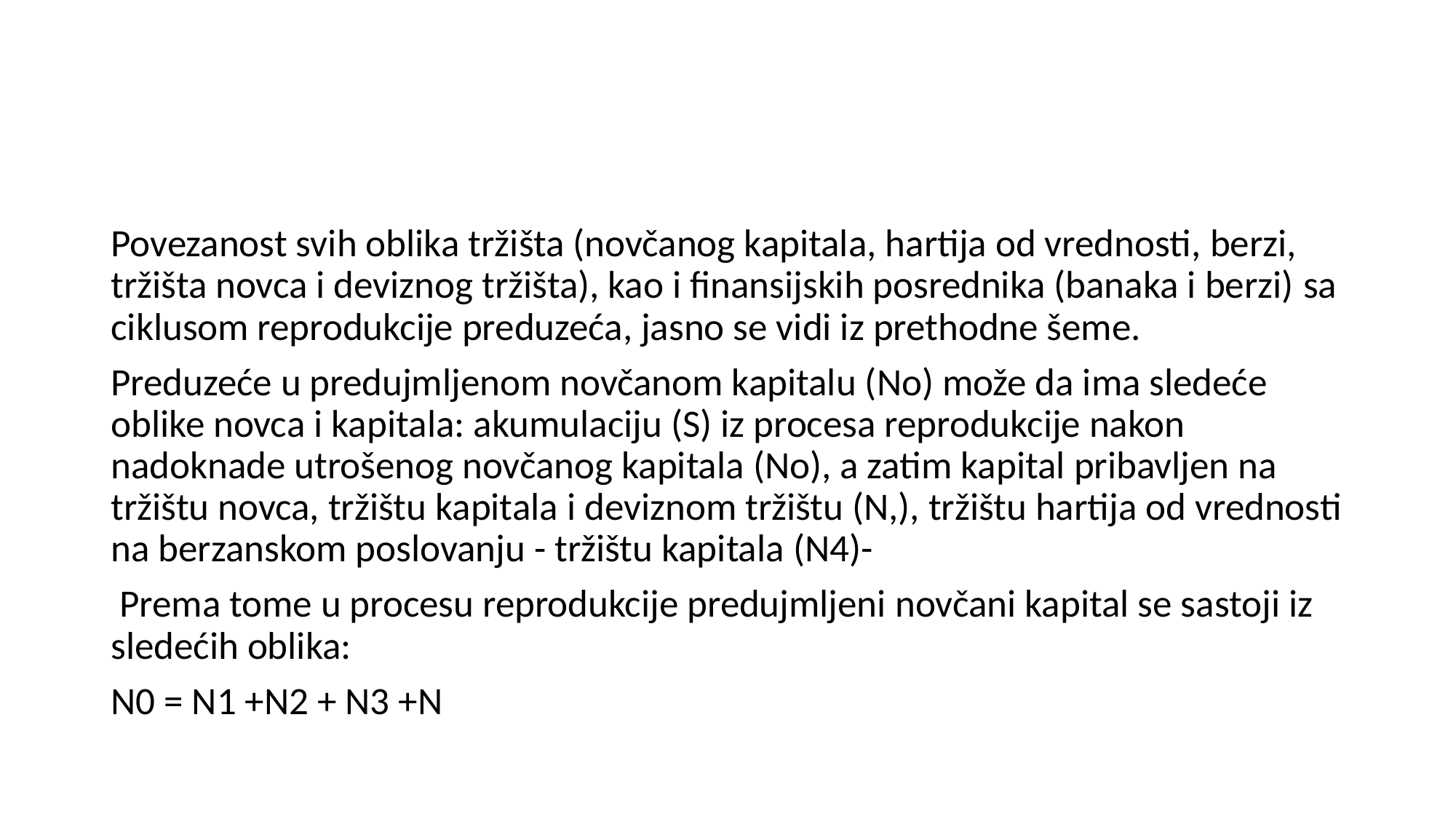

#
Povezanost svih oblika tržišta (novčanog kapitala, hartija od vrednosti, berzi, tržišta novca i deviznog tržišta), kao i finansijskih posrednika (banaka i berzi) sa ciklusom reprodukcije preduzeća, jasno se vidi iz prethodne šeme.
Preduzeće u predujmljenom novčanom kapitalu (No) može da ima sledeće oblike novca i kapitala: akumulaciju (S) iz procesa reprodukcije nakon nadoknade utrošenog novčanog kapitala (No), a zatim kapital pribavljen na tržištu novca, tržištu kapitala i deviznom tržištu (N,), tržištu hartija od vrednosti na berzanskom poslovanju - tržištu kapitala (N4)-
 Prema tome u procesu reprodukcije predujmljeni novčani kapital se sastoji iz sledećih oblika:
N0 = N1 +N2 + N3 +N